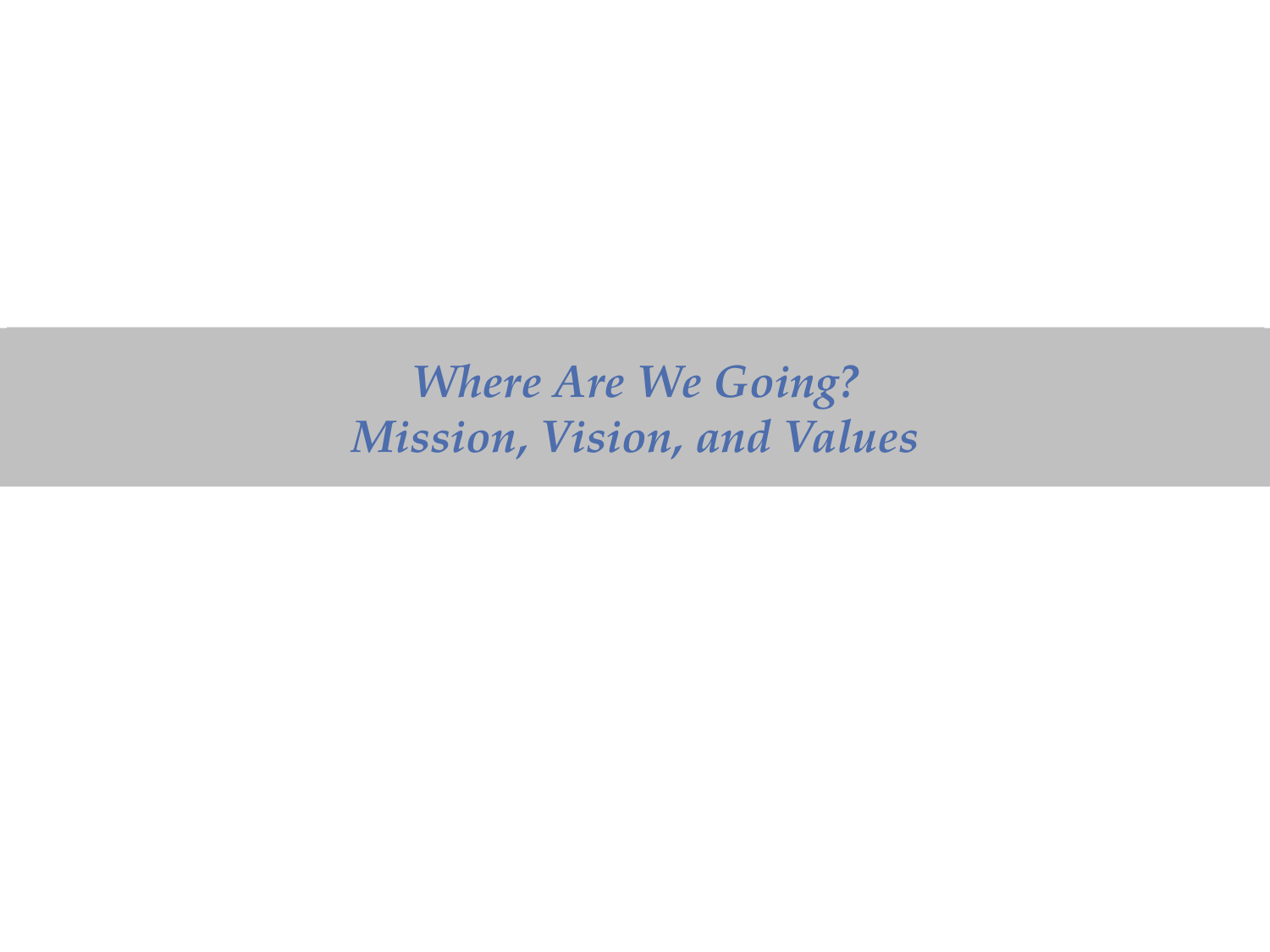

Where Are We Going?
Mission, Vision, and Values